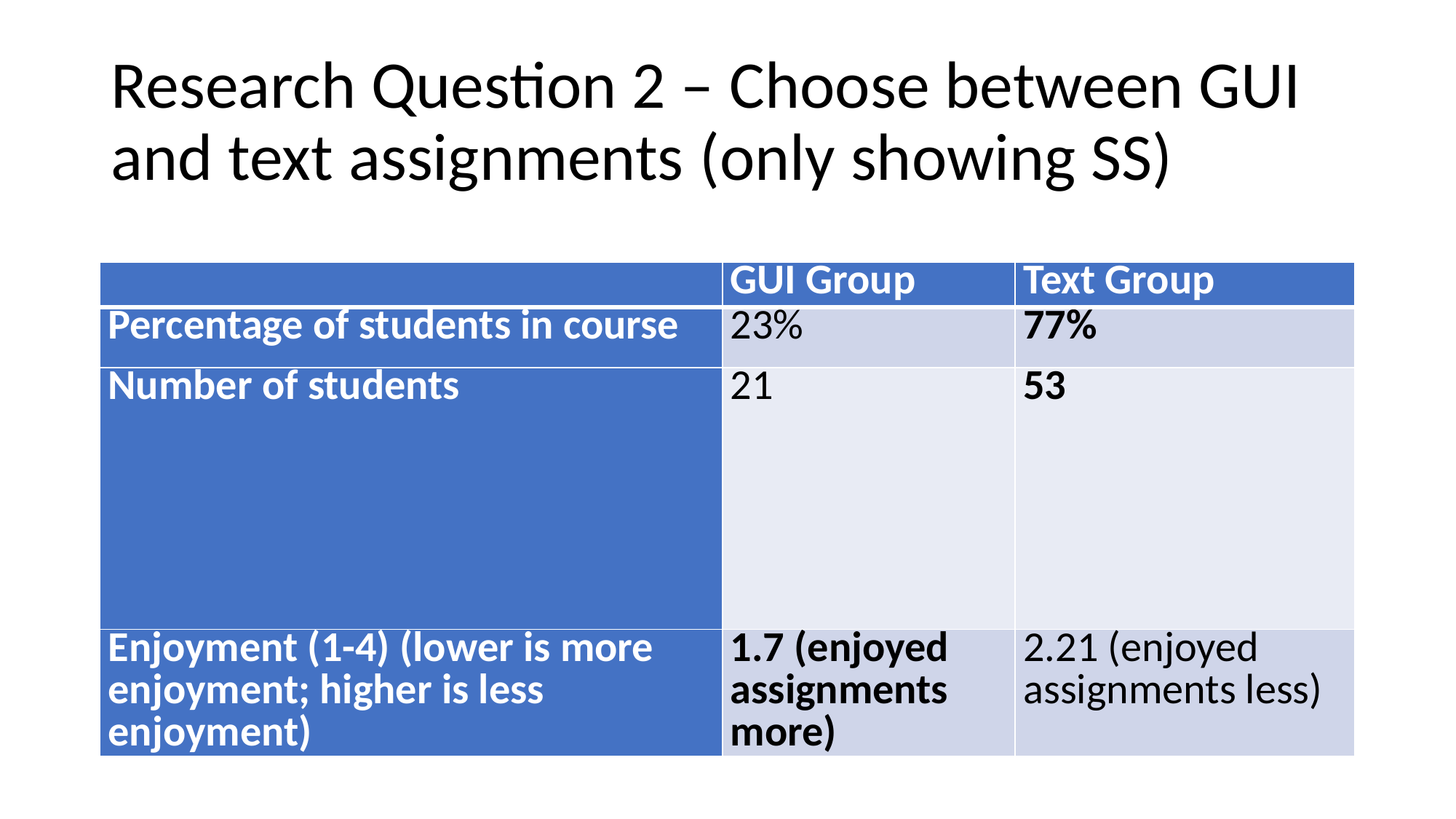

# Research Question 2 – Choose between GUI and text assignments (only showing SS)
|  | GUI Group | Text Group |
| --- | --- | --- |
| Percentage of students in course | 23% | 77% |
| Number of students | 21 | 53 |
| Enjoyment (1-4) (lower is more enjoyment; higher is less enjoyment) | 1.7 (enjoyed assignments more) | 2.21 (enjoyed assignments less) |